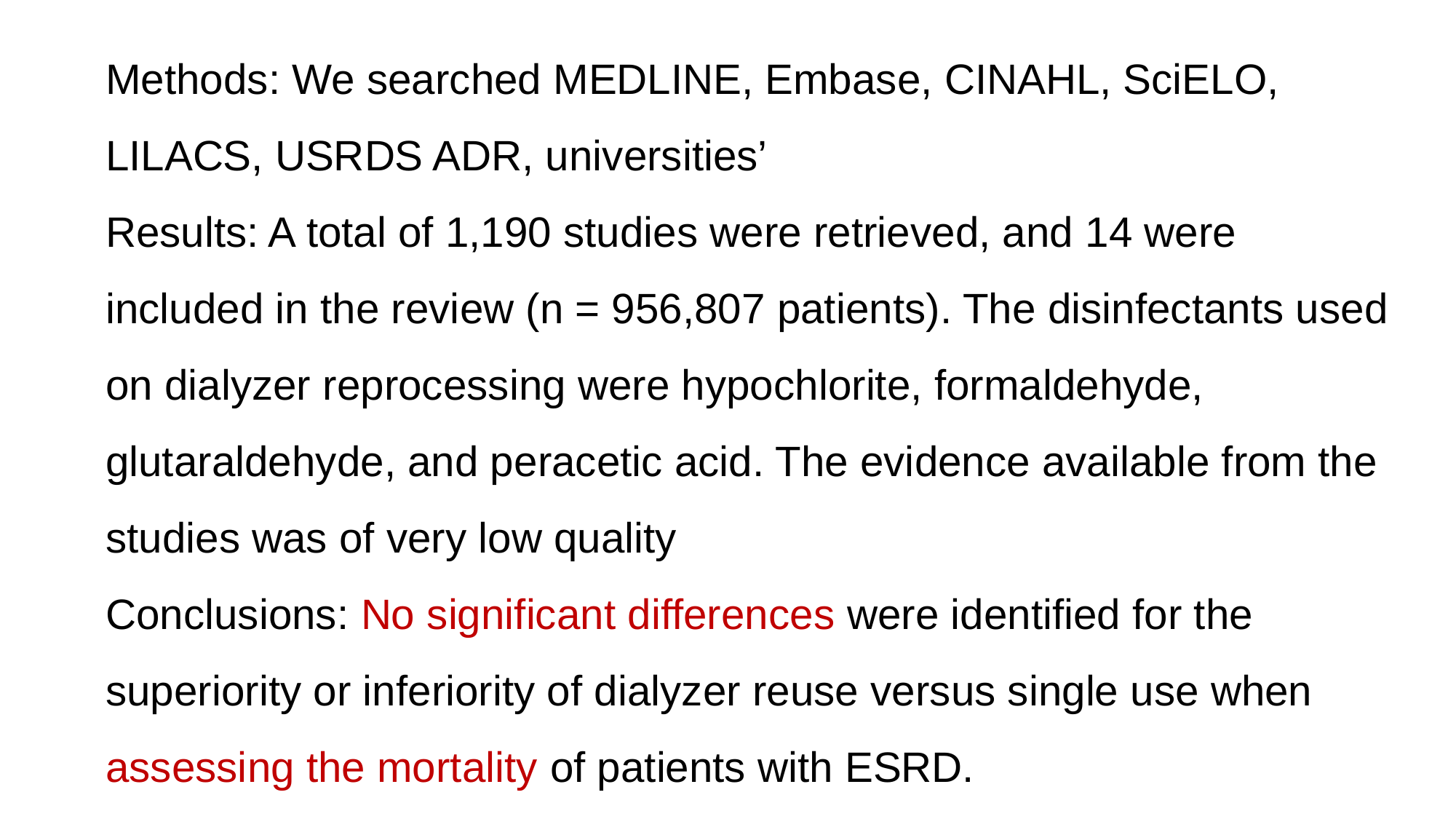

Methods: We searched MEDLINE, Embase, CINAHL, SciELO, LILACS, USRDS ADR, universities’
Results: A total of 1,190 studies were retrieved, and 14 were included in the review (n = 956,807 patients). The disinfectants used on dialyzer reprocessing were hypochlorite, formaldehyde, glutaraldehyde, and peracetic acid. The evidence available from the studies was of very low quality
Conclusions: No significant differences were identified for the superiority or inferiority of dialyzer reuse versus single use when assessing the mortality of patients with ESRD.